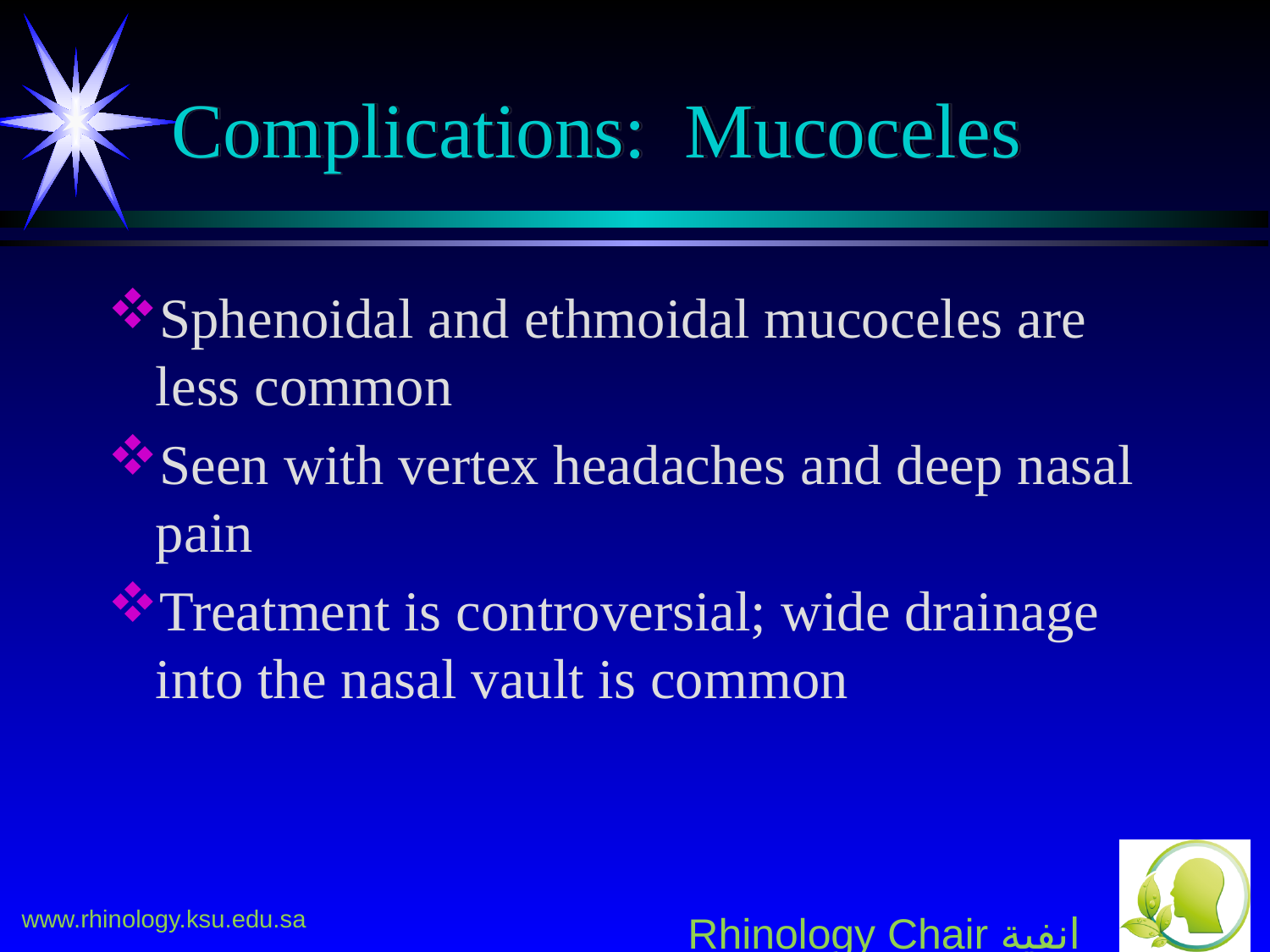

# Complications:  Mucoceles
Sphenoidal and ethmoidal mucoceles are less common
Seen with vertex headaches and deep nasal pain
Treatment is controversial; wide drainage into the nasal vault is common